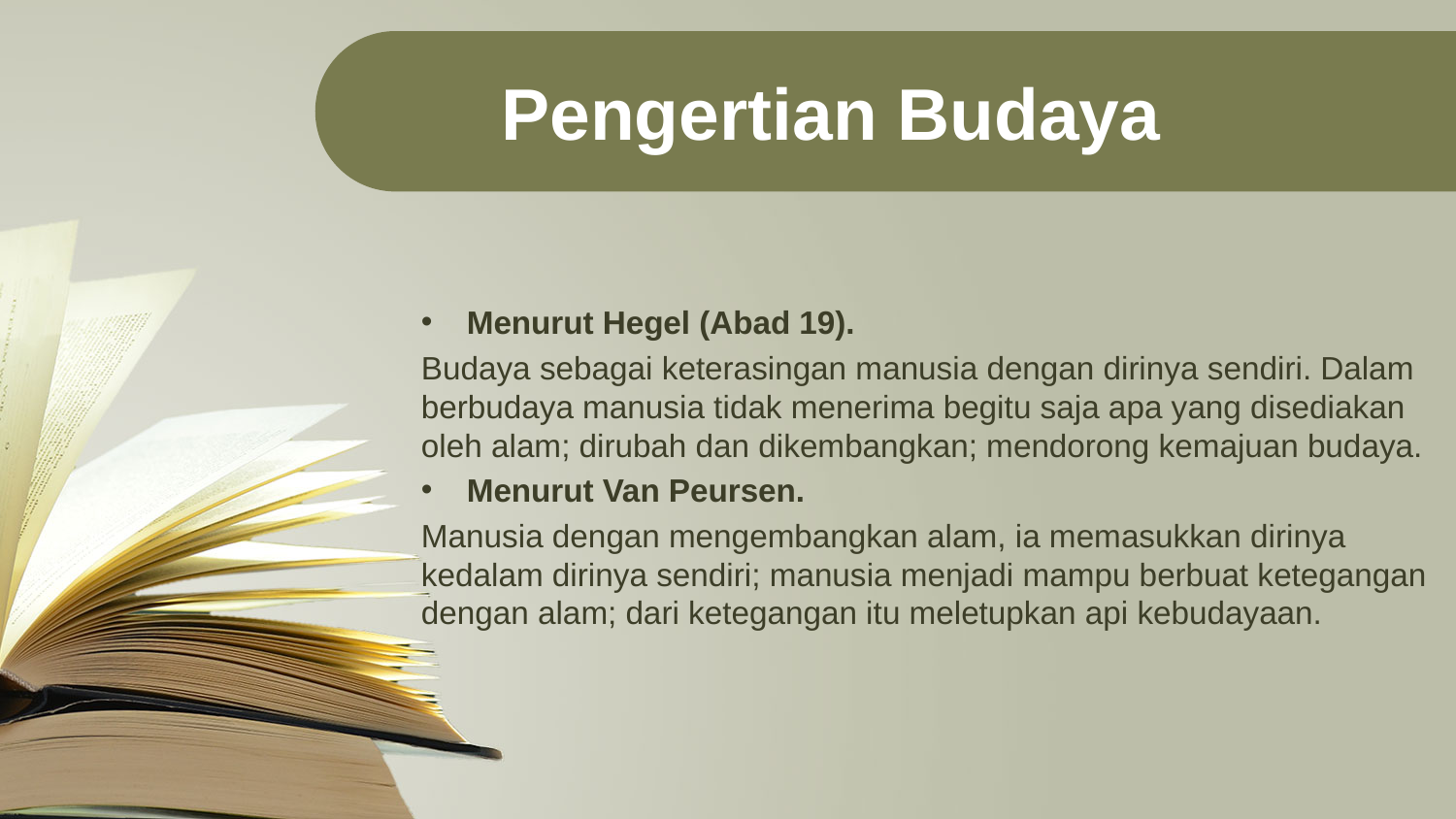

Pengertian Budaya
Menurut Hegel (Abad 19).
Budaya sebagai keterasingan manusia dengan dirinya sendiri. Dalam berbudaya manusia tidak menerima begitu saja apa yang disediakan  oleh alam; dirubah dan dikembangkan; mendorong kemajuan budaya.
Menurut Van Peursen.
Manusia dengan mengembangkan alam, ia memasukkan dirinya         kedalam dirinya sendiri; manusia menjadi mampu berbuat ketegangan dengan alam; dari ketegangan itu meletupkan api kebudayaan.